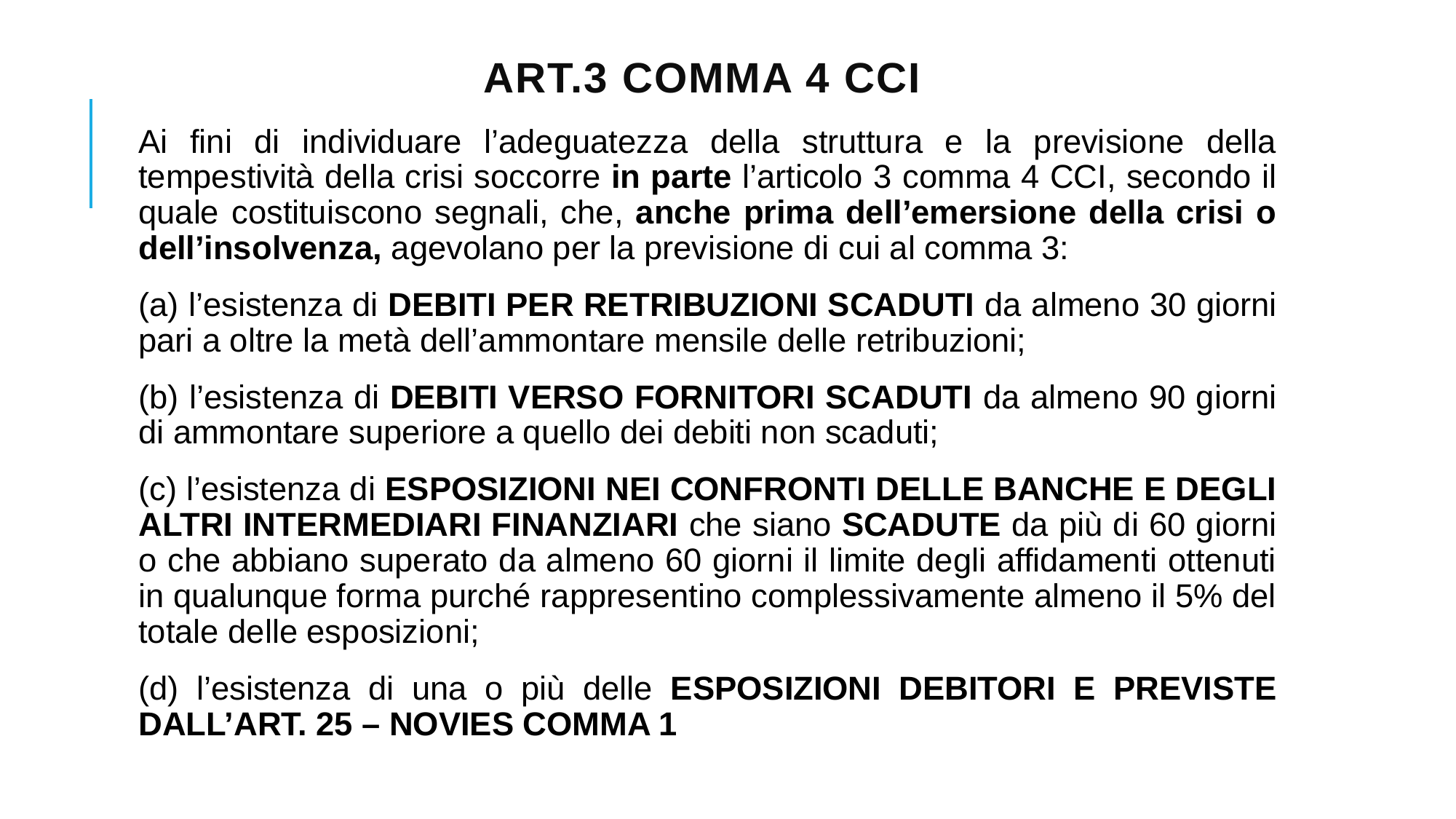

# Art.3 comma 4 CCI
Ai fini di individuare l’adeguatezza della struttura e la previsione della tempestività della crisi soccorre in parte l’articolo 3 comma 4 CCI, secondo il quale costituiscono segnali, che, anche prima dell’emersione della crisi o dell’insolvenza, agevolano per la previsione di cui al comma 3:
(a) l’esistenza di DEBITI PER RETRIBUZIONI SCADUTI da almeno 30 giorni pari a oltre la metà dell’ammontare mensile delle retribuzioni;
(b) l’esistenza di DEBITI VERSO FORNITORI SCADUTI da almeno 90 giorni di ammontare superiore a quello dei debiti non scaduti;
(c) l’esistenza di ESPOSIZIONI NEI CONFRONTI DELLE BANCHE E DEGLI ALTRI INTERMEDIARI FINANZIARI che siano SCADUTE da più di 60 giorni o che abbiano superato da almeno 60 giorni il limite degli affidamenti ottenuti in qualunque forma purché rappresentino complessivamente almeno il 5% del totale delle esposizioni;
(d) l’esistenza di una o più delle ESPOSIZIONI DEBITORI E PREVISTE DALL’ART. 25 – NOVIES COMMA 1